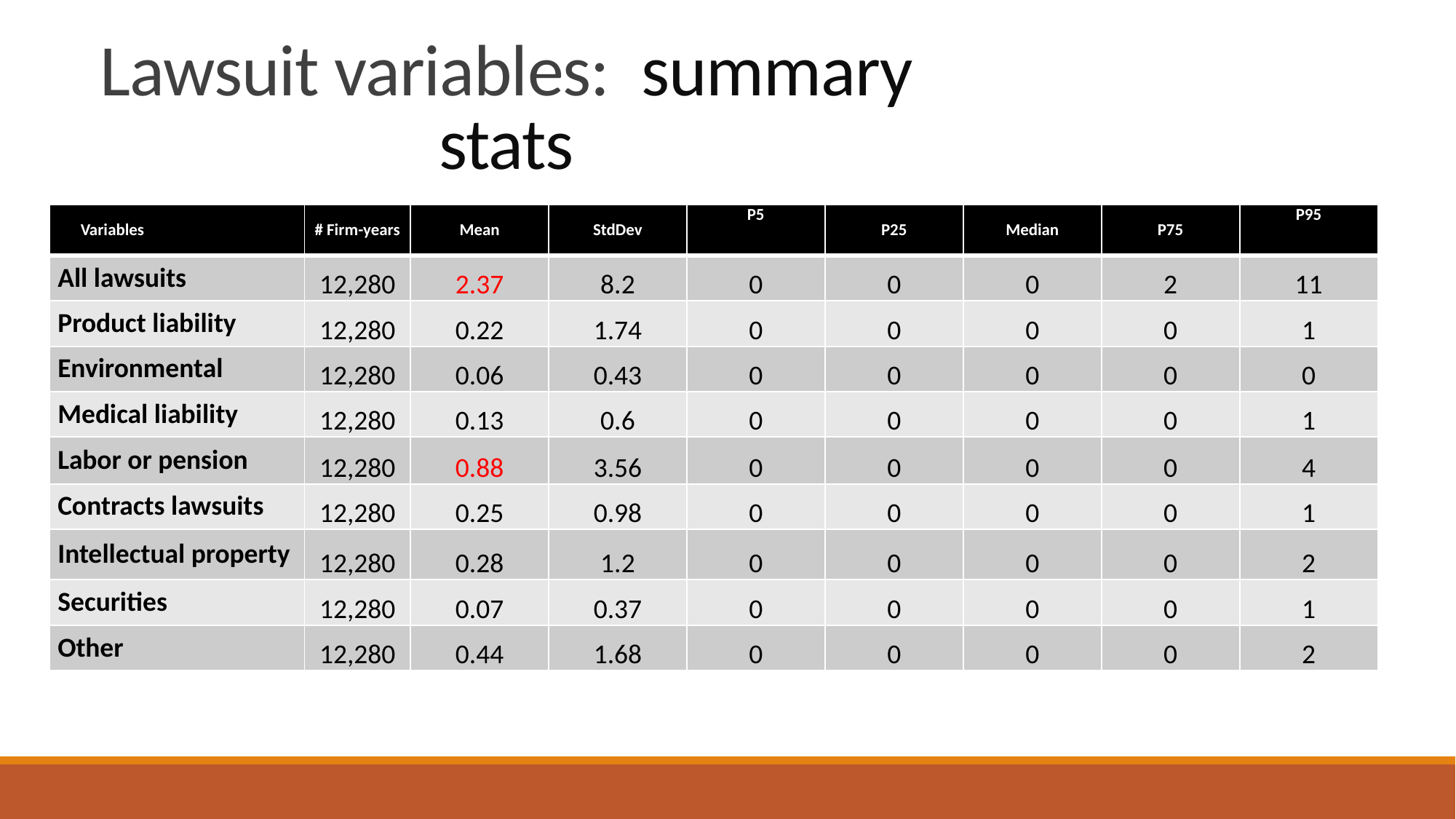

# Lawsuit variables:  summary stats
| Variables | # Firm-years | Mean | StdDev | P5 | P25 | Median | P75 | P95 |
| --- | --- | --- | --- | --- | --- | --- | --- | --- |
| All lawsuits | 12,280 | 2.37 | 8.2 | 0 | 0 | 0 | 2 | 11 |
| Product liability | 12,280 | 0.22 | 1.74 | 0 | 0 | 0 | 0 | 1 |
| Environmental | 12,280 | 0.06 | 0.43 | 0 | 0 | 0 | 0 | 0 |
| Medical liability | 12,280 | 0.13 | 0.6 | 0 | 0 | 0 | 0 | 1 |
| Labor or pension | 12,280 | 0.88 | 3.56 | 0 | 0 | 0 | 0 | 4 |
| Contracts lawsuits | 12,280 | 0.25 | 0.98 | 0 | 0 | 0 | 0 | 1 |
| Intellectual property | 12,280 | 0.28 | 1.2 | 0 | 0 | 0 | 0 | 2 |
| Securities | 12,280 | 0.07 | 0.37 | 0 | 0 | 0 | 0 | 1 |
| Other | 12,280 | 0.44 | 1.68 | 0 | 0 | 0 | 0 | 2 |